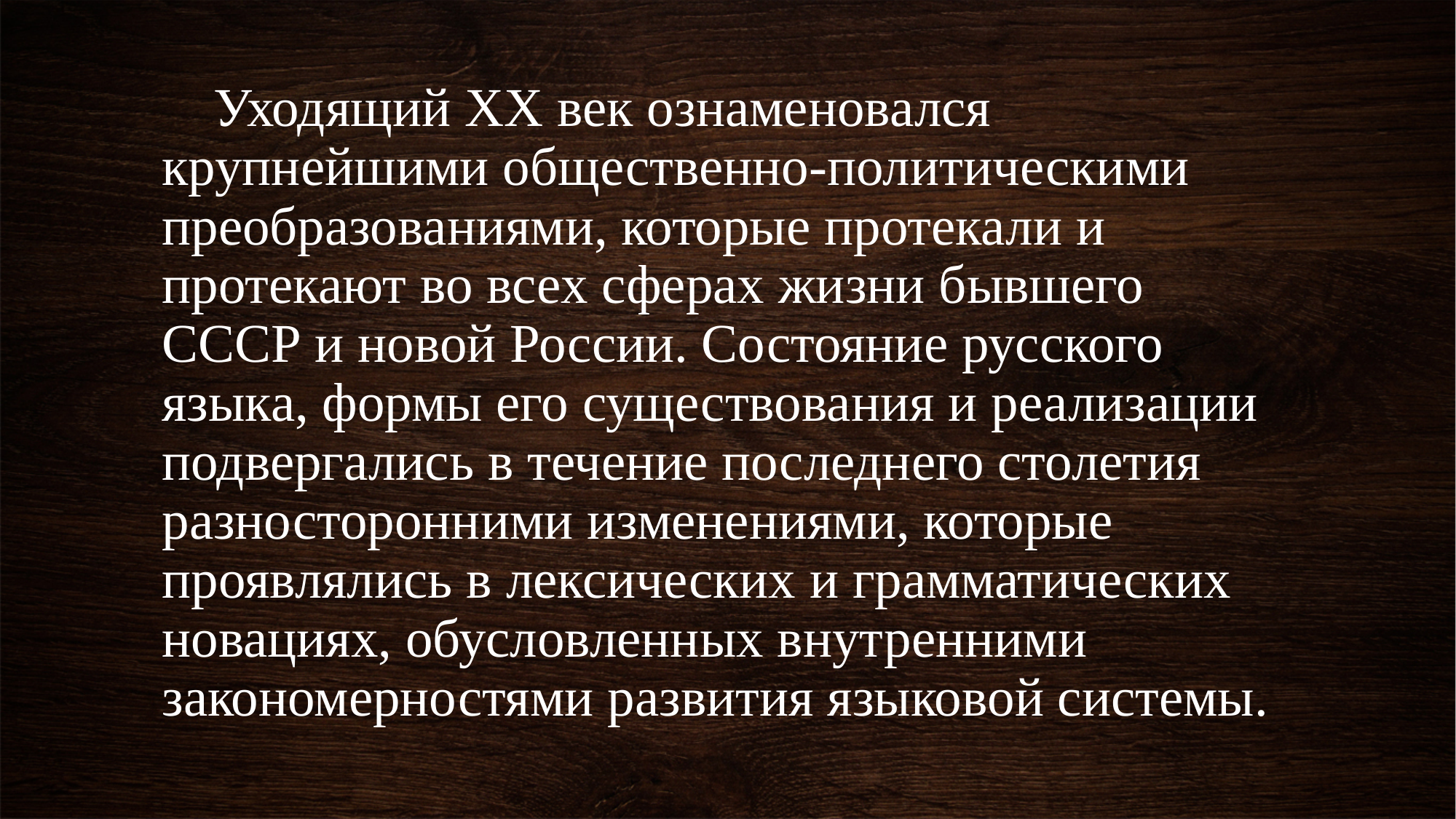

#
    Уходящий ХХ век ознаменовался крупнейшими общественно-политическими преобразованиями, которые протекали и протекают во всех сферах жизни бывшего СССР и новой России. Состояние русского языка, формы его существования и реализации подвергались в течение последнего столетия разносторонними изменениями, которые проявлялись в лексических и грамматических новациях, обусловленных внутренними закономерностями развития языковой системы.